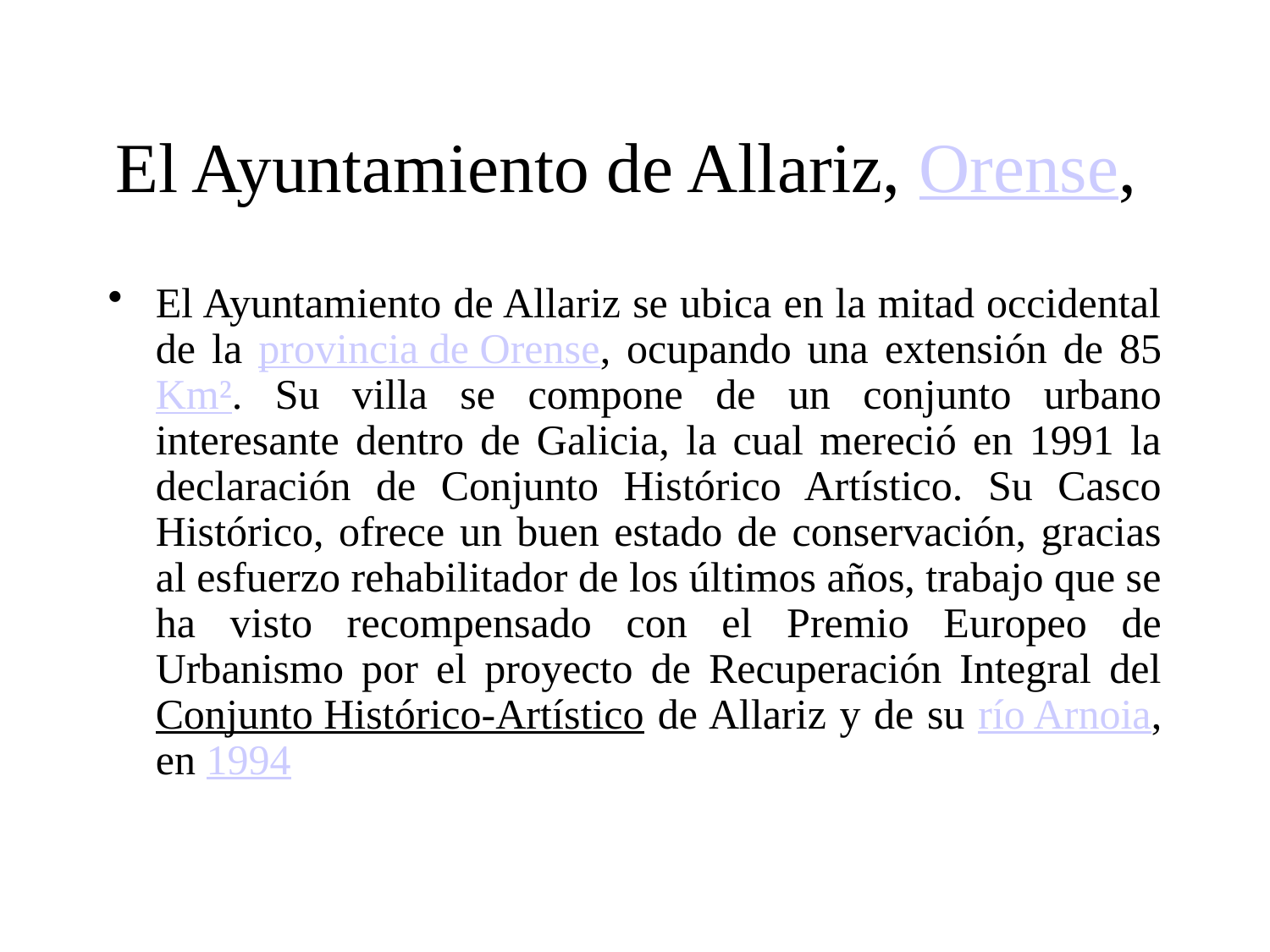

# El Ayuntamiento de Allariz, Orense,
El Ayuntamiento de Allariz se ubica en la mitad occidental de la provincia de Orense, ocupando una extensión de 85 Km². Su villa se compone de un conjunto urbano interesante dentro de Galicia, la cual mereció en 1991 la declaración de Conjunto Histórico Artístico. Su Casco Histórico, ofrece un buen estado de conservación, gracias al esfuerzo rehabilitador de los últimos años, trabajo que se ha visto recompensado con el Premio Europeo de Urbanismo por el proyecto de Recuperación Integral del Conjunto Histórico-Artístico de Allariz y de su río Arnoia, en 1994